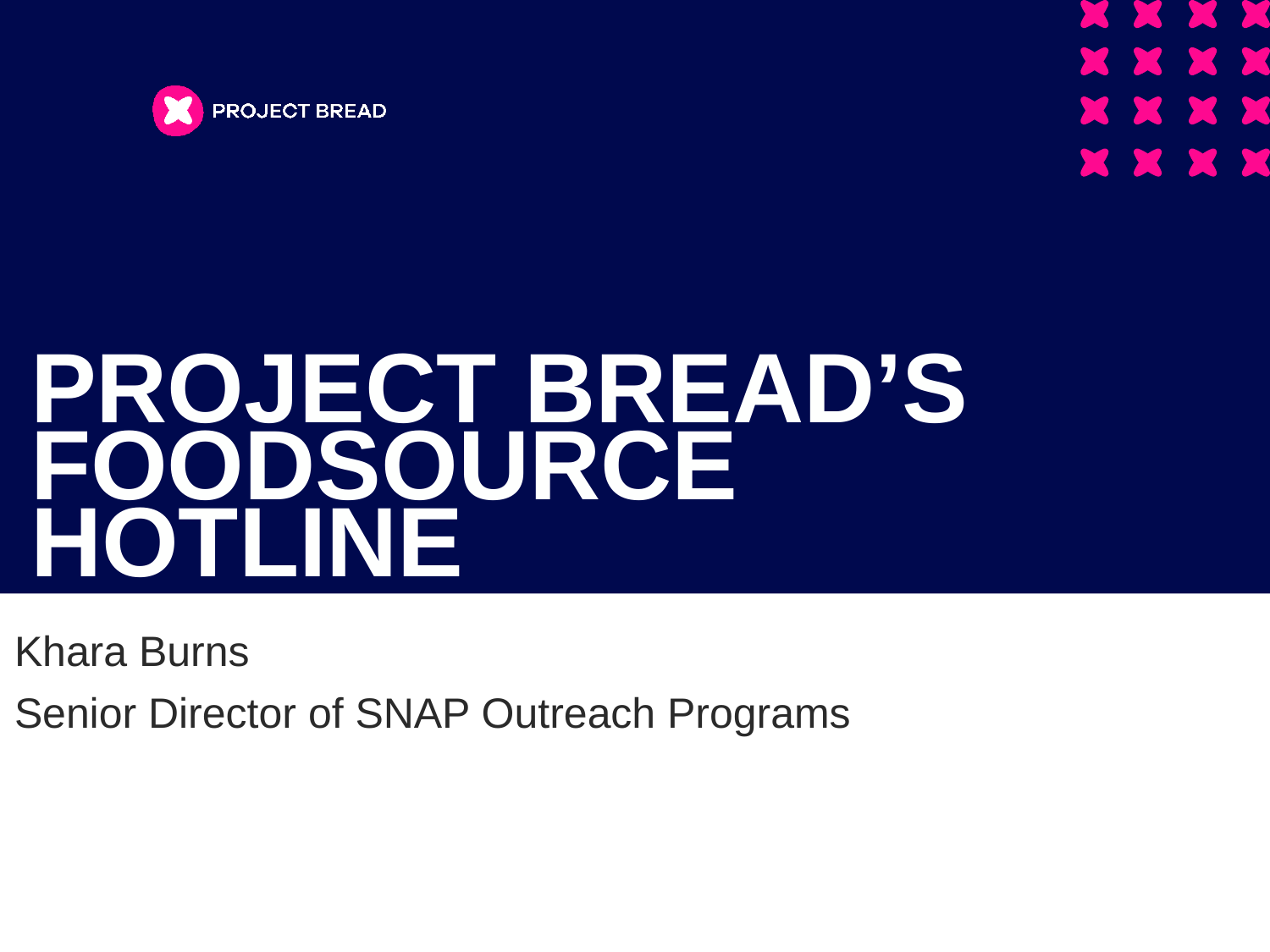

Project Bread’s FoodSource Hotline
Khara Burns
Senior Director of SNAP Outreach Programs